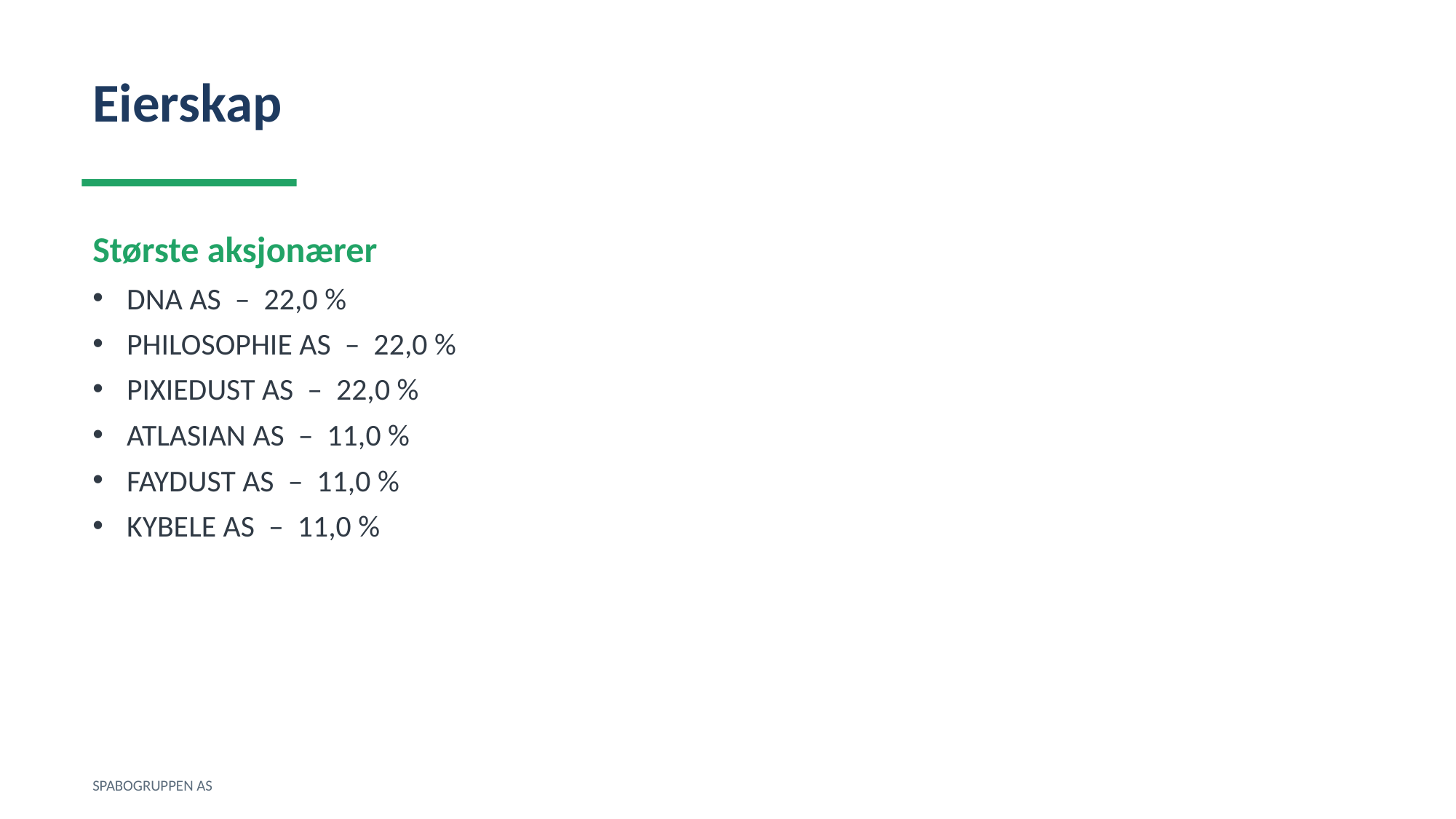

Eierskap

Største aksjonærer
DNA AS  –  22,0 %
PHILOSOPHIE AS  –  22,0 %
PIXIEDUST AS  –  22,0 %
ATLASIAN AS  –  11,0 %
FAYDUST AS  –  11,0 %
KYBELE AS  –  11,0 %
SPABOGRUPPEN AS